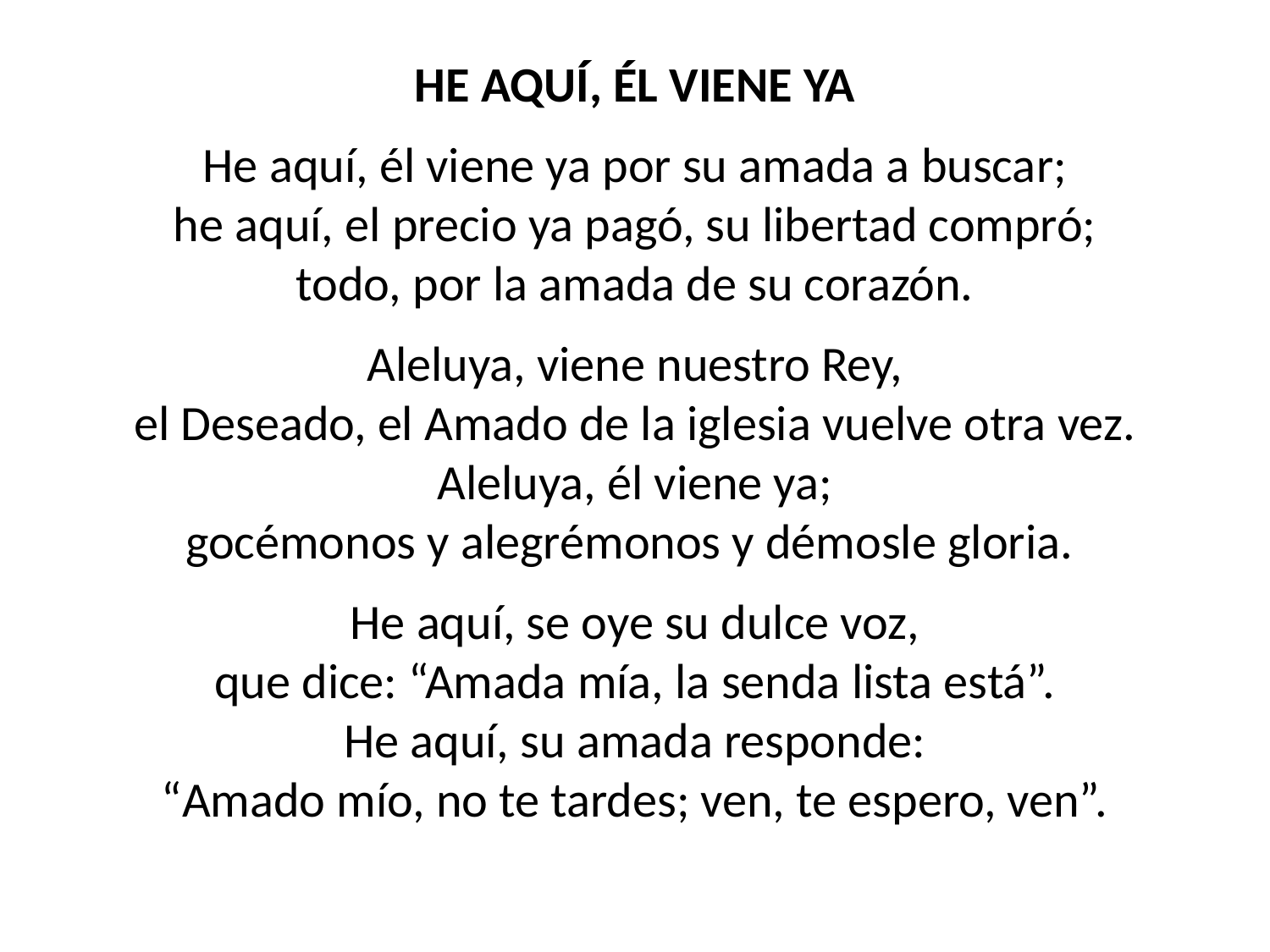

HE AQUÍ, ÉL VIENE YA
He aquí, él viene ya por su amada a buscar;
he aquí, el precio ya pagó, su libertad compró;
todo, por la amada de su corazón.
Aleluya, viene nuestro Rey,
el Deseado, el Amado de la iglesia vuelve otra vez.
Aleluya, él viene ya;
gocémonos y alegrémonos y démosle gloria.
He aquí, se oye su dulce voz,
que dice: “Amada mía, la senda lista está”.
He aquí, su amada responde:
“Amado mío, no te tardes; ven, te espero, ven”.